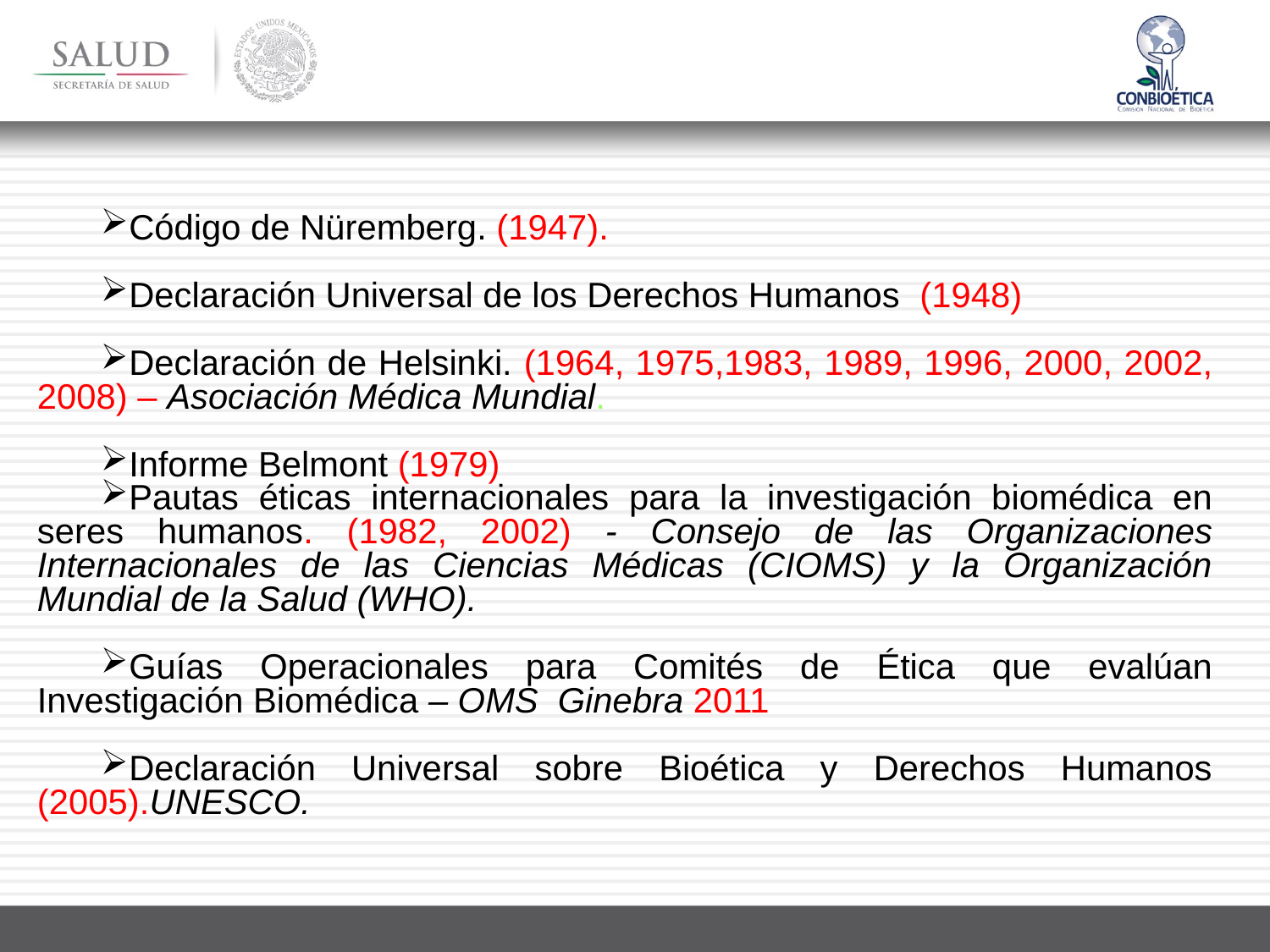

Código de Nüremberg. (1947).

Declaración Universal de los Derechos Humanos  (1948)

Declaración de Helsinki. (1964, 1975,1983, 1989, 1996, 2000, 2002, 2008) – Asociación Médica Mundial.

Informe Belmont (1979)
Pautas éticas internacionales para la investigación biomédica en seres humanos. (1982, 2002) - Consejo de las Organizaciones Internacionales de las Ciencias Médicas (CIOMS) y la Organización Mundial de la Salud (WHO).

Guías Operacionales para Comités de Ética que evalúan Investigación Biomédica – OMS  Ginebra 2011

Declaración Universal sobre Bioética y Derechos Humanos (2005).UNESCO.